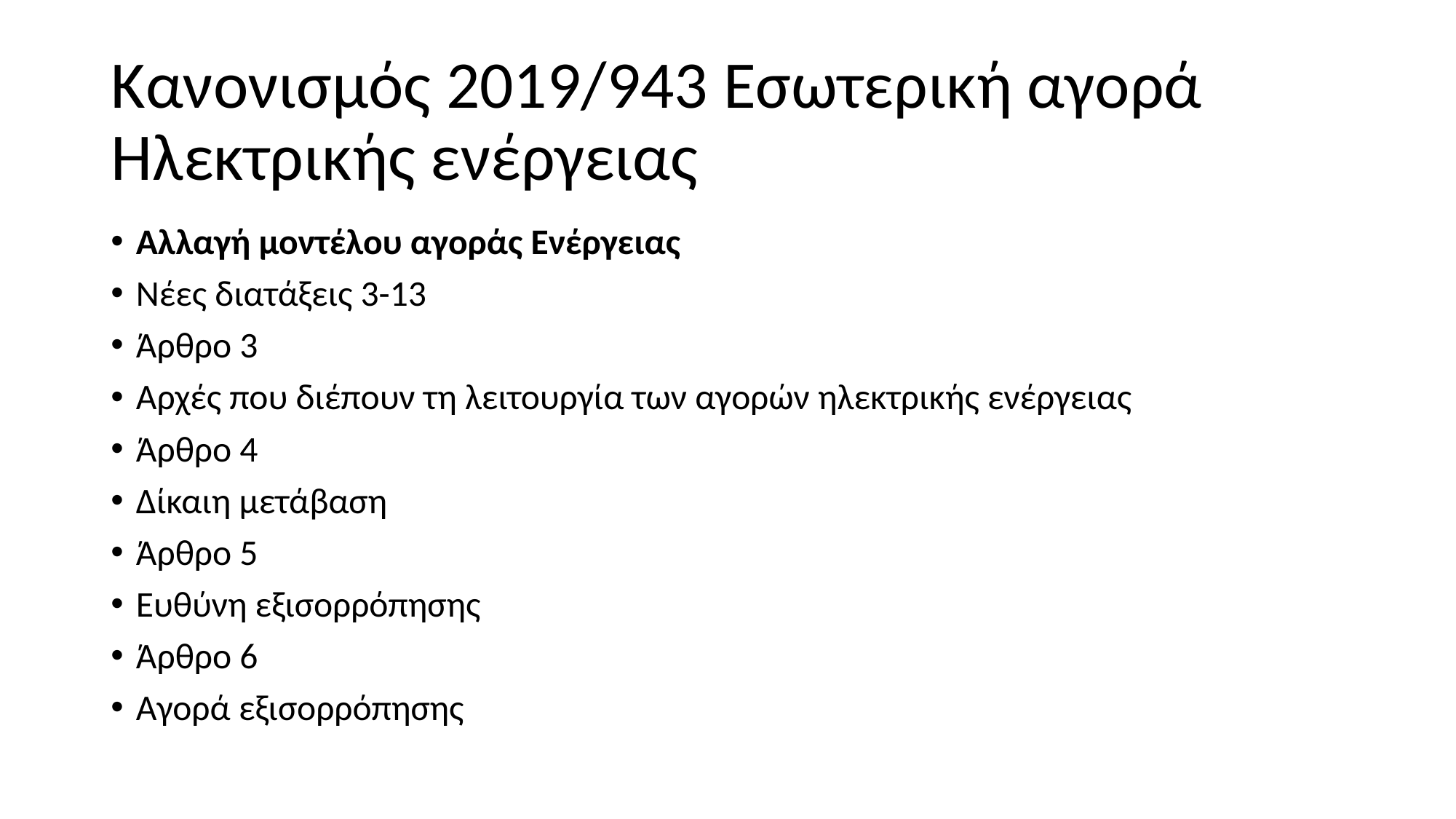

# Κανονισμός 2019/943 Εσωτερική αγορά Ηλεκτρικής ενέργειας
Αλλαγή μοντέλου αγοράς Ενέργειας
Νέες διατάξεις 3-13
Άρθρο 3
Αρχές που διέπουν τη λειτουργία των αγορών ηλεκτρικής ενέργειας
Άρθρο 4
Δίκαιη μετάβαση
Άρθρο 5
Ευθύνη εξισορρόπησης
Άρθρο 6
Αγορά εξισορρόπησης